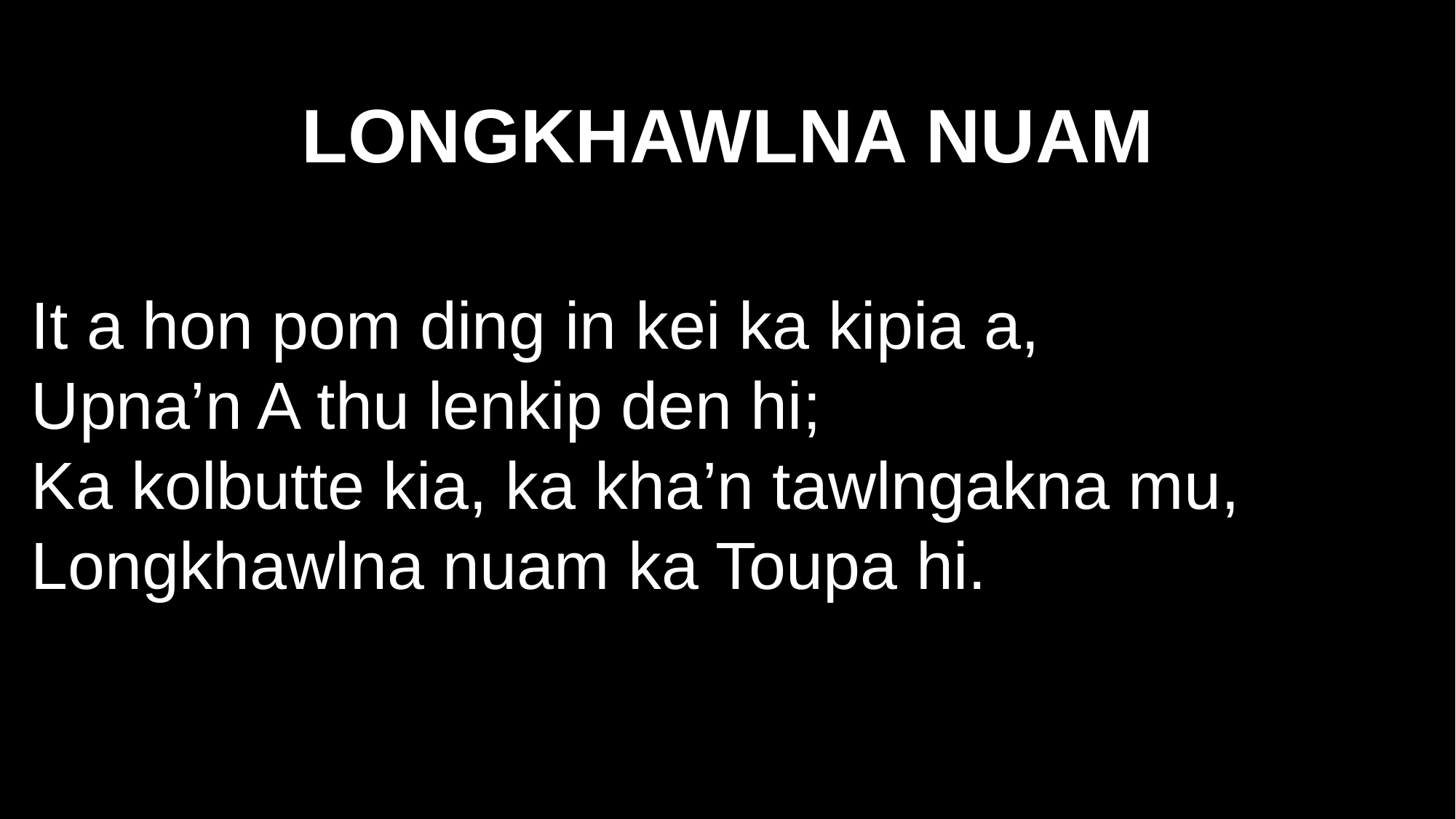

# LONGKHAWLNA NUAM
It a hon pom ding in kei ka kipia a,
Upna’n A thu lenkip den hi;
Ka kolbutte kia, ka kha’n tawlngakna mu,
Longkhawlna nuam ka Toupa hi.